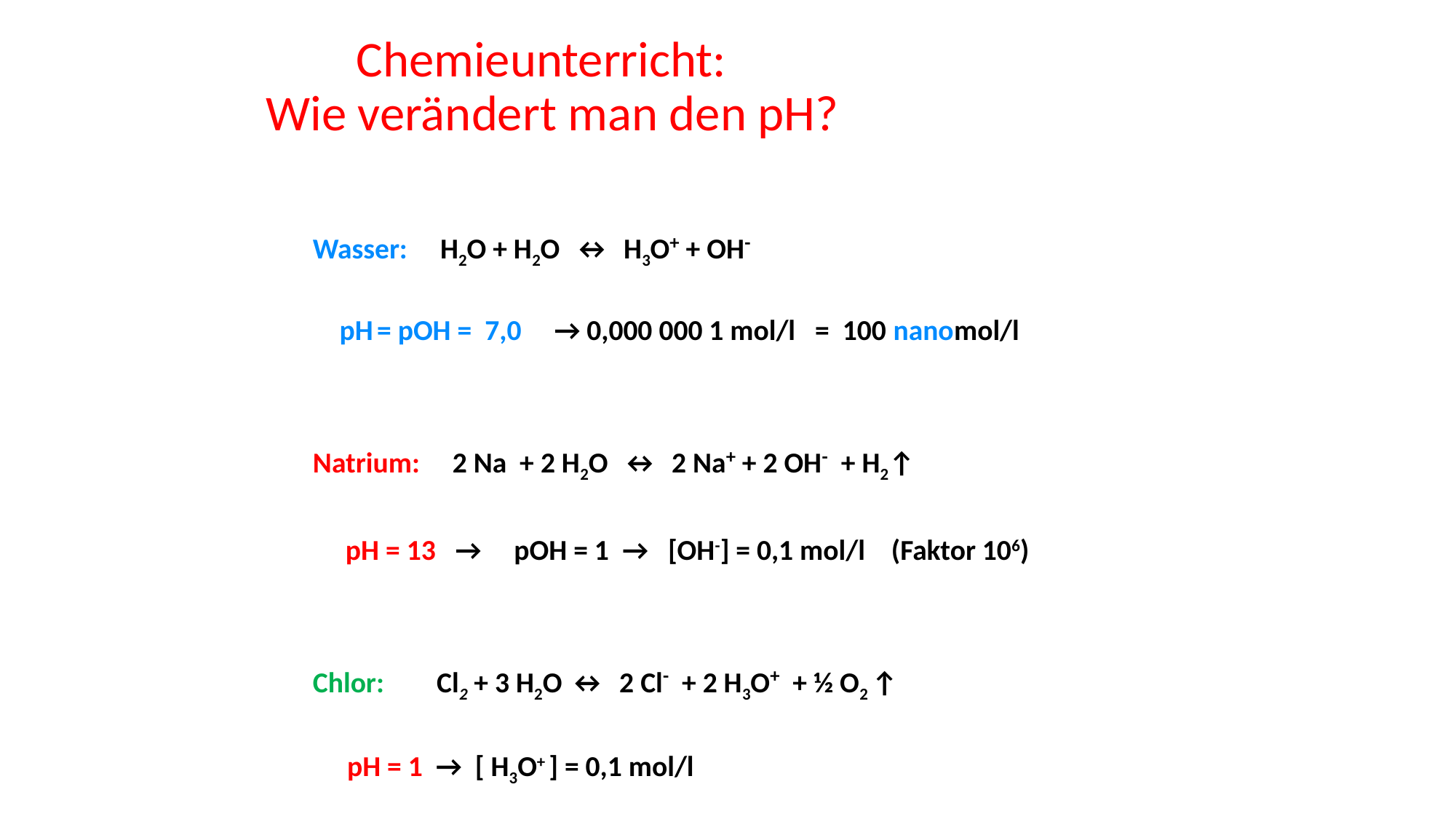

# Chemieunterricht: Wie verändert man den pH?

Wasser:     H2O + H2O  ↔  H3O+ + OH-

       pH = pOH =  7,0     → 0,000 000 1 mol/l   =  100 nanomol/l

Natrium:     2 Na  + 2 H2O  ↔  2 Na+ + 2 OH-  + H2↑

     pH = 13   →     pOH = 1  →   [OH-] = 0,1 mol/l    (Faktor 106)

Chlor:        Cl2 + 3 H2O ↔  2 Cl-  + 2 H3O+  + ½ O2 ↑

         pH = 1  →  [ H3O+ ] = 0,1 mol/l